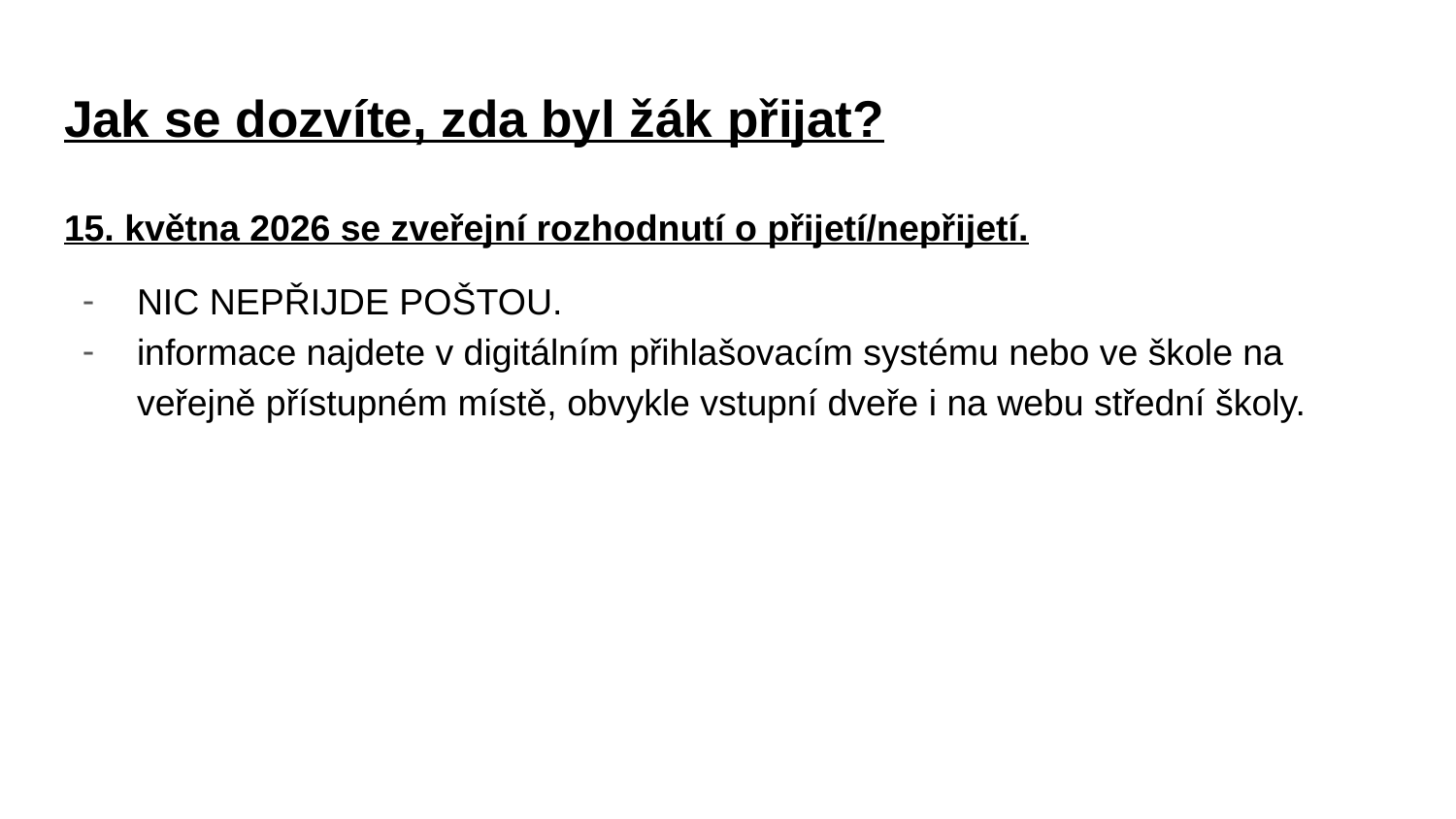

# Jak se dozvíte, zda byl žák přijat?
15. května 2026 se zveřejní rozhodnutí o přijetí/nepřijetí.
NIC NEPŘIJDE POŠTOU.
informace najdete v digitálním přihlašovacím systému nebo ve škole na veřejně přístupném místě, obvykle vstupní dveře i na webu střední školy.